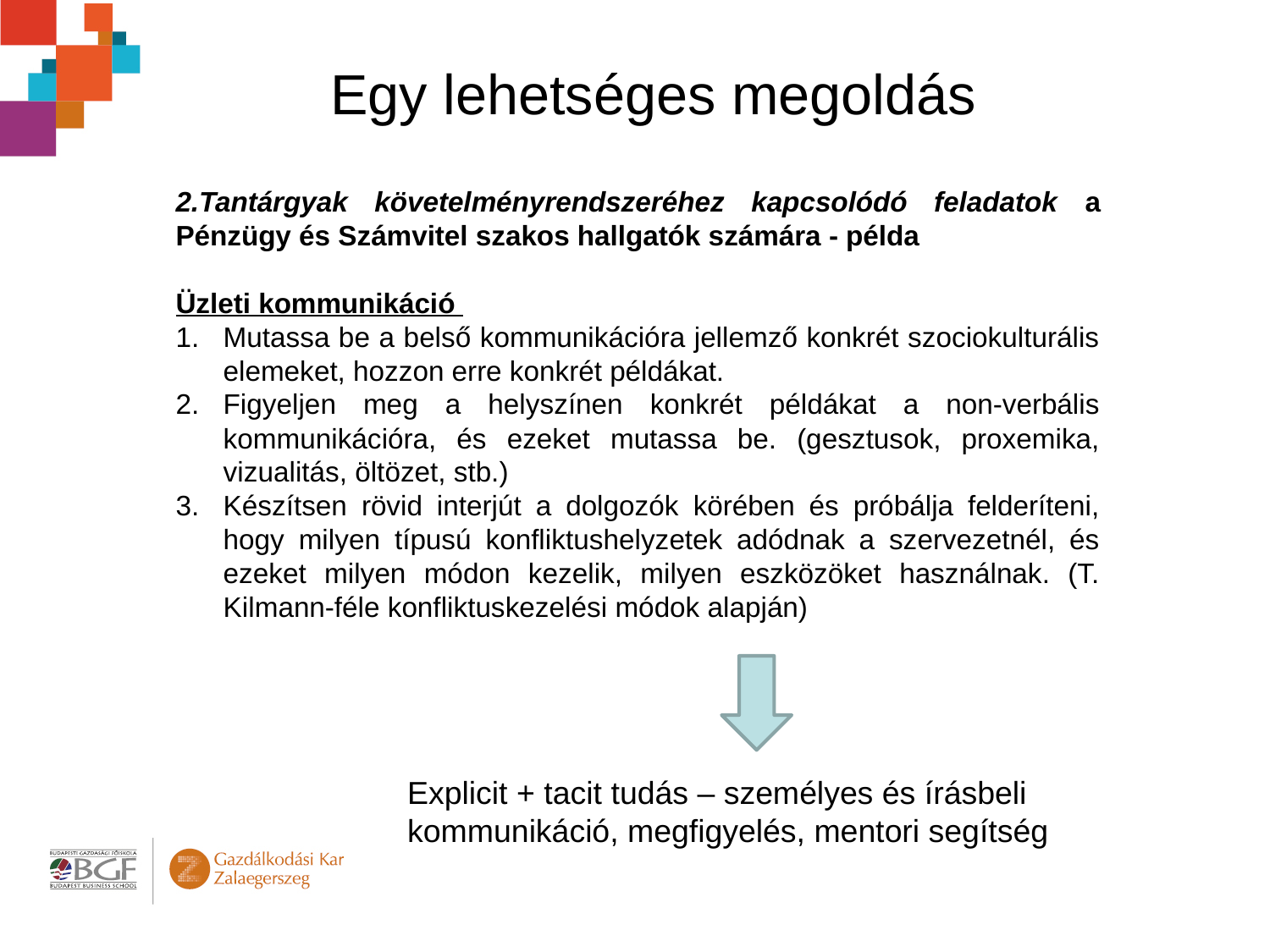

Egy lehetséges megoldás
2.Tantárgyak követelményrendszeréhez kapcsolódó feladatok a Pénzügy és Számvitel szakos hallgatók számára - példa

Üzleti kommunikáció
Mutassa be a belső kommunikációra jellemző konkrét szociokulturális elemeket, hozzon erre konkrét példákat.
Figyeljen meg a helyszínen konkrét példákat a non-verbális kommunikációra, és ezeket mutassa be. (gesztusok, proxemika, vizualitás, öltözet, stb.)
Készítsen rövid interjút a dolgozók körében és próbálja felderíteni, hogy milyen típusú konfliktushelyzetek adódnak a szervezetnél, és ezeket milyen módon kezelik, milyen eszközöket használnak. (T. Kilmann-féle konfliktuskezelési módok alapján)

Explicit + tacit tudás – személyes és írásbeli kommunikáció, megfigyelés, mentori segítség